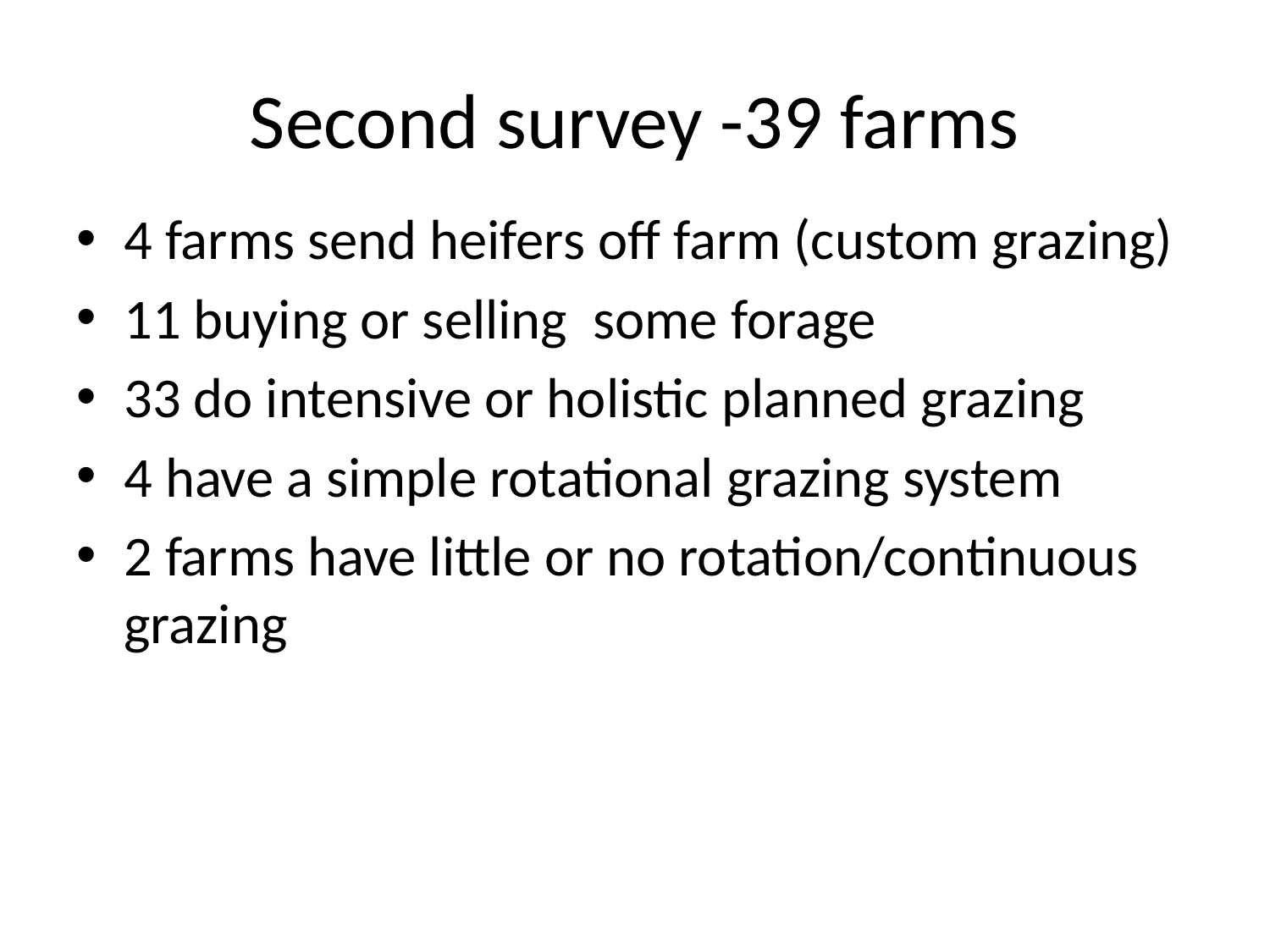

# Second survey -39 farms
4 farms send heifers off farm (custom grazing)
11 buying or selling  some forage
33 do intensive or holistic planned grazing
4 have a simple rotational grazing system
2 farms have little or no rotation/continuous grazing